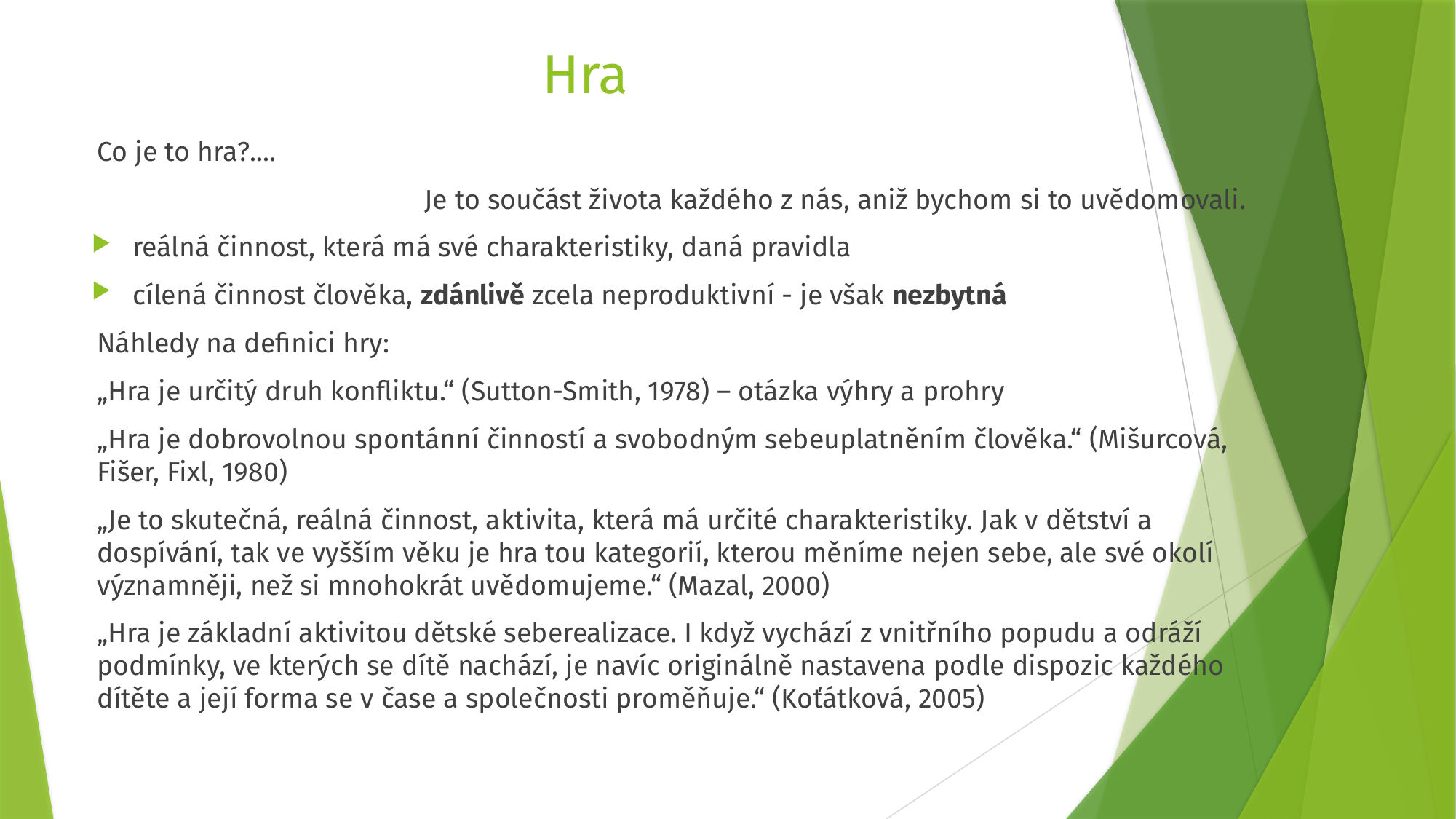

# Hra
Co je to hra?....
			Je to součást života každého z nás, aniž bychom si to uvědomovali.
reálná činnost, která má své charakteristiky, daná pravidla
cílená činnost člověka, zdánlivě zcela neproduktivní - je však nezbytná
Náhledy na definici hry:
„Hra je určitý druh konfliktu.“ (Sutton-Smith, 1978) – otázka výhry a prohry
„Hra je dobrovolnou spontánní činností a svobodným sebeuplatněním člověka.“ (Mišurcová, Fišer, Fixl, 1980)
„Je to skutečná, reálná činnost, aktivita, která má určité charakteristiky. Jak v dětství a dospívání, tak ve vyšším věku je hra tou kategorií, kterou měníme nejen sebe, ale své okolí významněji, než si mnohokrát uvědomujeme.“ (Mazal, 2000)
„Hra je základní aktivitou dětské seberealizace. I když vychází z vnitřního popudu a odráží podmínky, ve kterých se dítě nachází, je navíc originálně nastavena podle dispozic každého dítěte a její forma se v čase a společnosti proměňuje.“ (Koťátková, 2005)